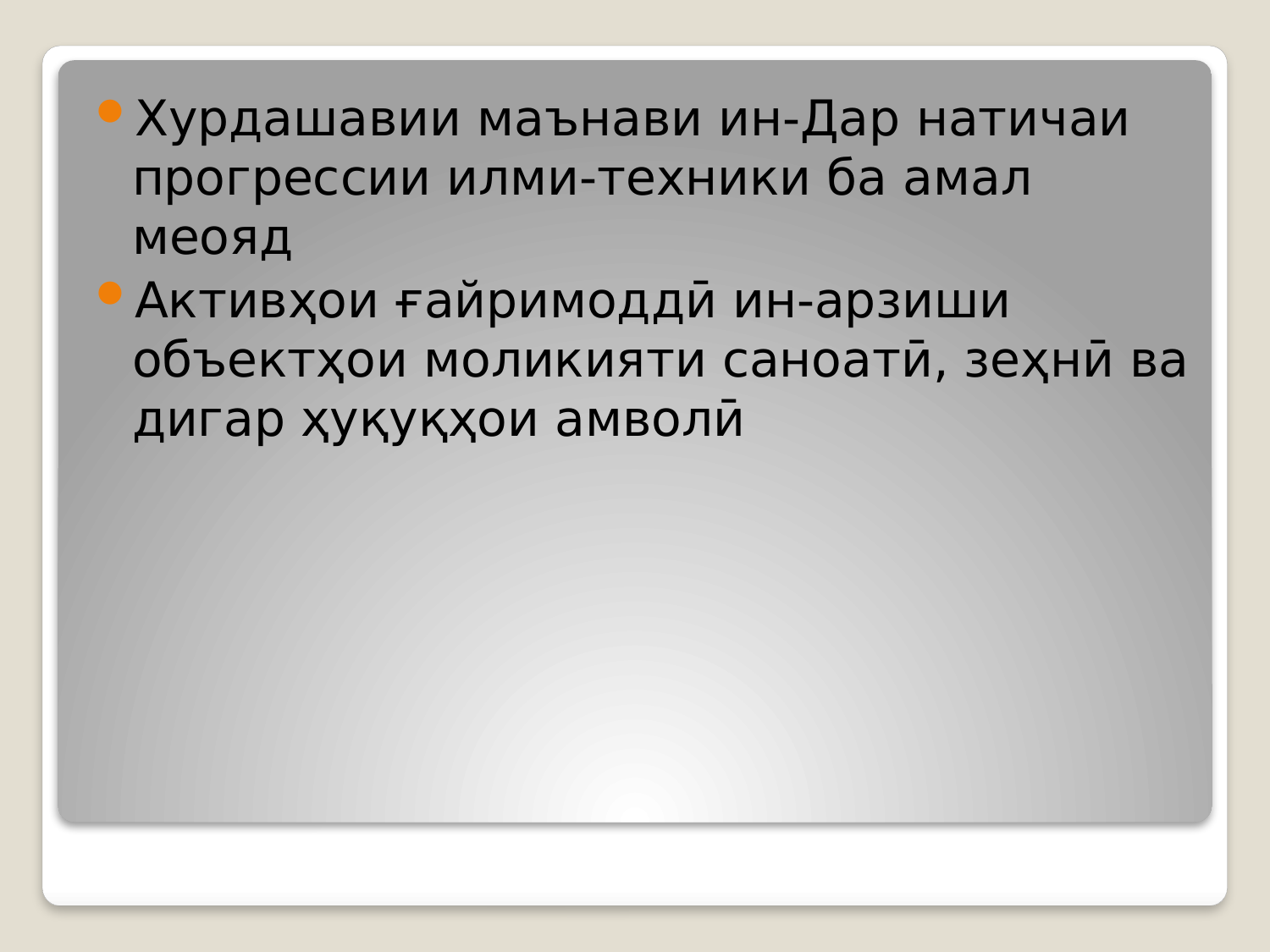

Хурдашавии маънави ин-Дар натичаи прогрессии илми-техники ба амал меояд
Активҳои ғайримоддӣ ин-арзиши объектҳои моликияти саноатӣ, зеҳнӣ ва дигар ҳуқуқҳои амволӣ
#